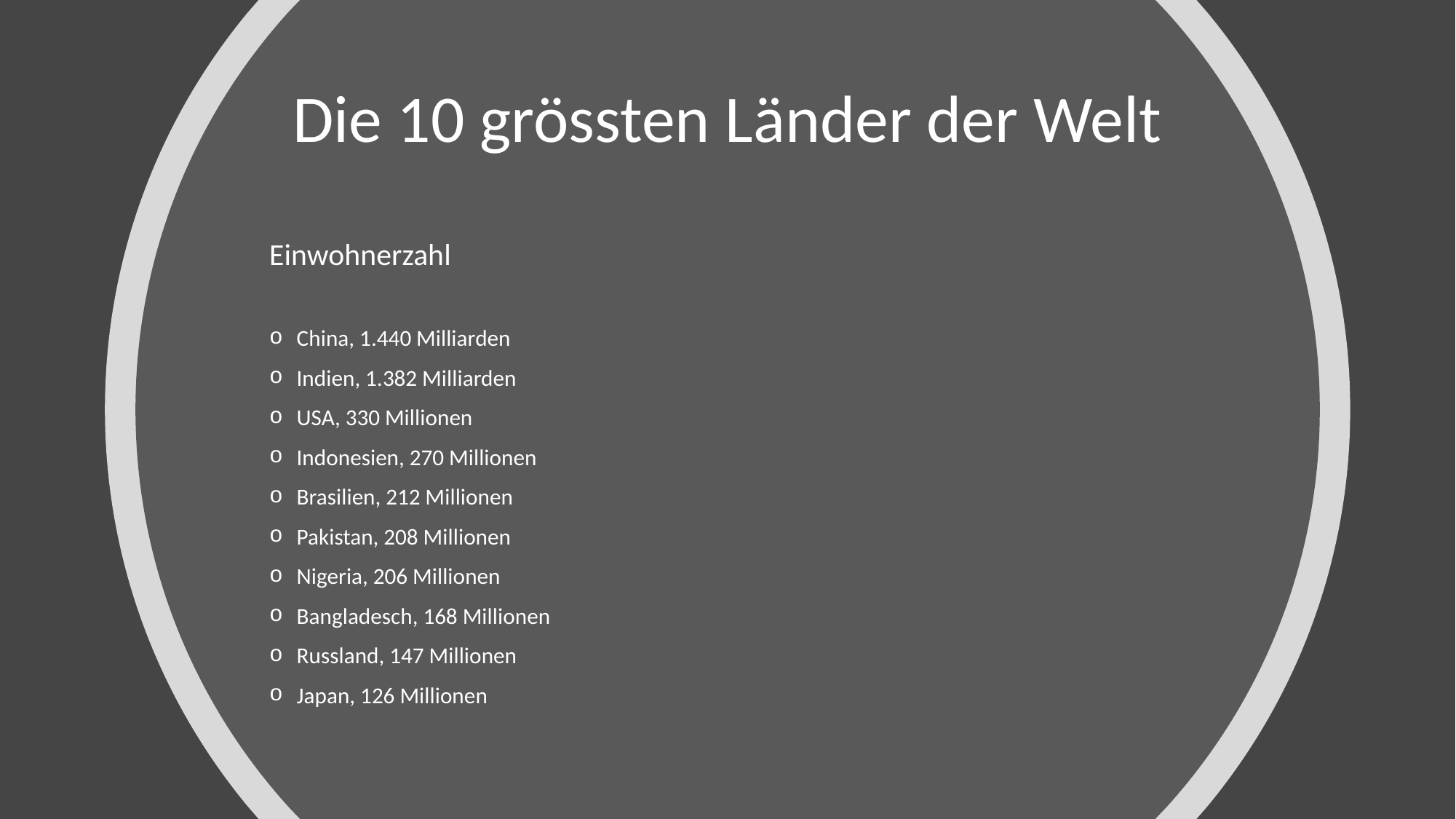

# Die 10 grössten Länder der Welt
Einwohnerzahl

China, 1.440 Milliarden
Indien, 1.382 Milliarden
USA, 330 Millionen
Indonesien, 270 Millionen
Brasilien, 212 Millionen
Pakistan, 208 Millionen
Nigeria, 206 Millionen
Bangladesch, 168 Millionen
Russland, 147 Millionen
Japan, 126 Millionen